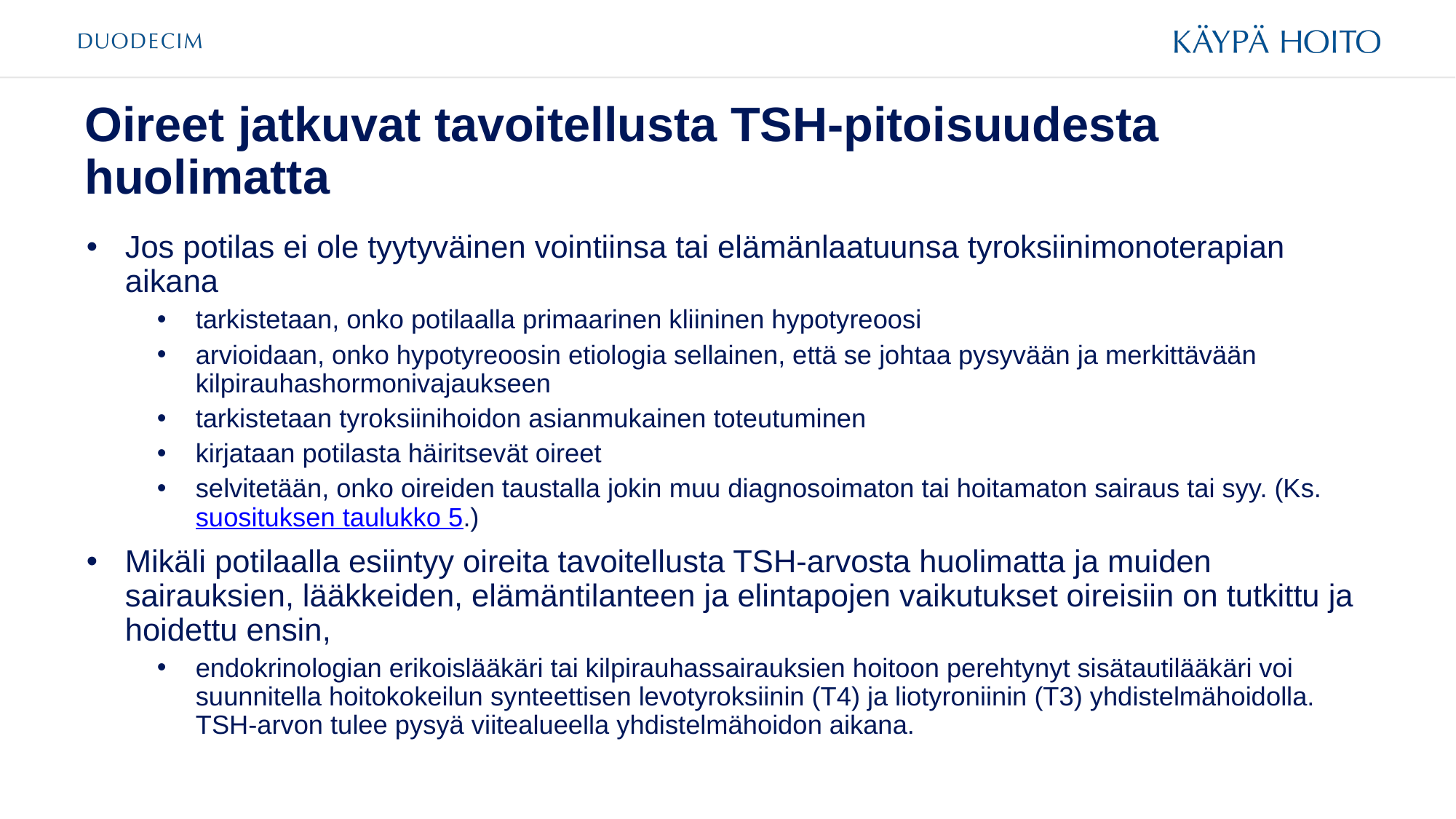

# Oireet jatkuvat tavoitellusta TSH-pitoisuudesta huolimatta
Jos potilas ei ole tyytyväinen vointiinsa tai elämänlaatuunsa tyroksiinimonoterapian aikana
tarkistetaan, onko potilaalla primaarinen kliininen hypotyreoosi
arvioidaan, onko hypotyreoosin etiologia sellainen, että se johtaa pysyvään ja merkittävään kilpirauhashormonivajaukseen
tarkistetaan tyroksiinihoidon asianmukainen toteutuminen
kirjataan potilasta häiritsevät oireet
selvitetään, onko oireiden taustalla jokin muu diagnosoimaton tai hoitamaton sairaus tai syy. (Ks. suosituksen taulukko 5.)
Mikäli potilaalla esiintyy oireita tavoitellusta TSH-arvosta huolimatta ja muiden sairauksien, lääkkeiden, elämäntilanteen ja elintapojen vaikutukset oireisiin on tutkittu ja hoidettu ensin,
endokrinologian erikoislääkäri tai kilpirauhassairauksien hoitoon perehtynyt sisätautilääkäri voi suunnitella hoitokokeilun synteettisen levotyroksiinin (T4) ja liotyroniinin (T3) yhdistelmähoidolla. TSH-arvon tulee pysyä viitealueella yhdistelmähoidon aikana.